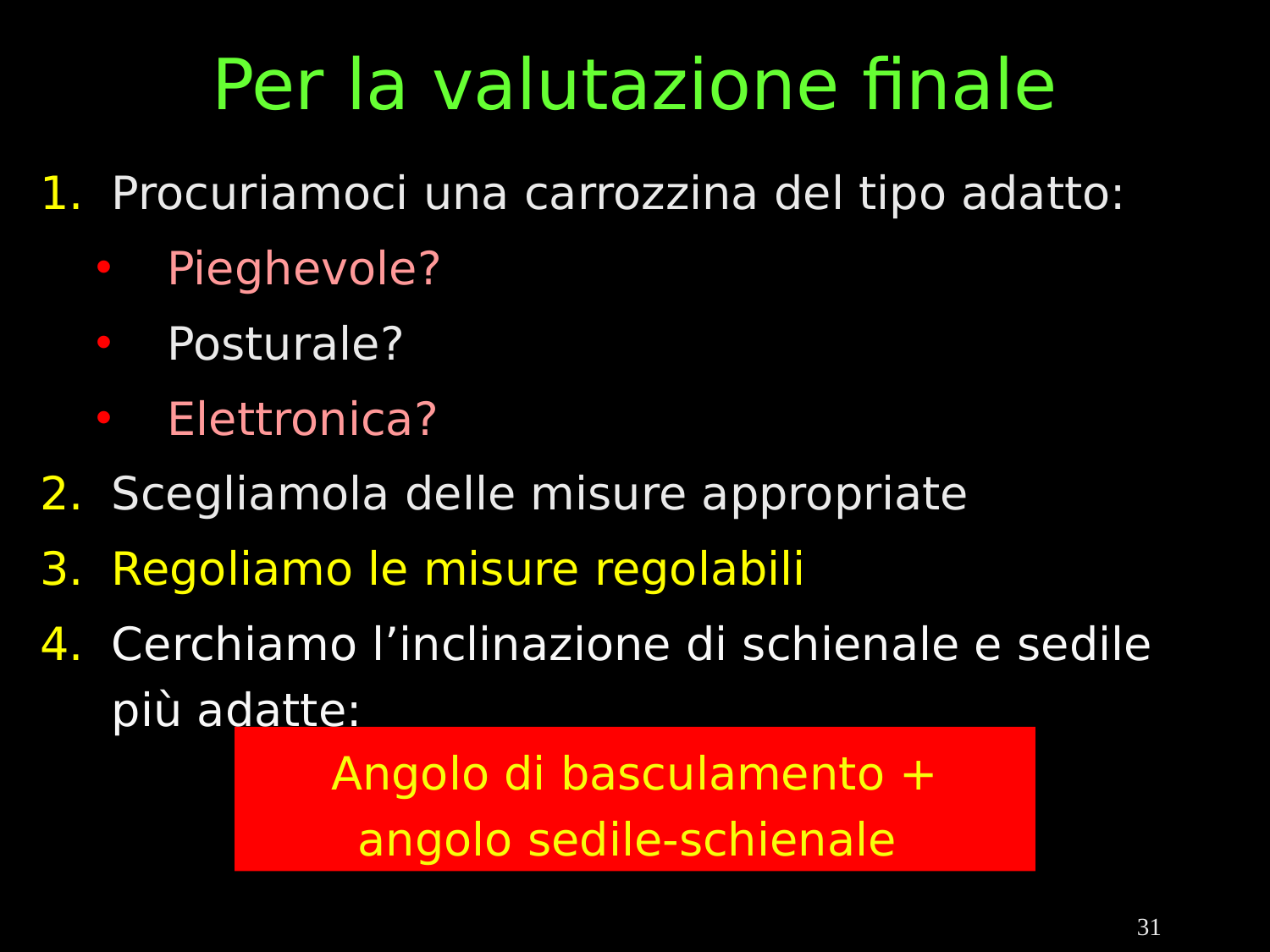

# Per la valutazione finale
Procuriamoci una carrozzina del tipo adatto:
Pieghevole?
Posturale?
Elettronica?
Scegliamola delle misure appropriate
Regoliamo le misure regolabili
Cerchiamo l’inclinazione di schienale e sedile più adatte:
Angolo di basculamento +
 angolo sedile-schienale
31